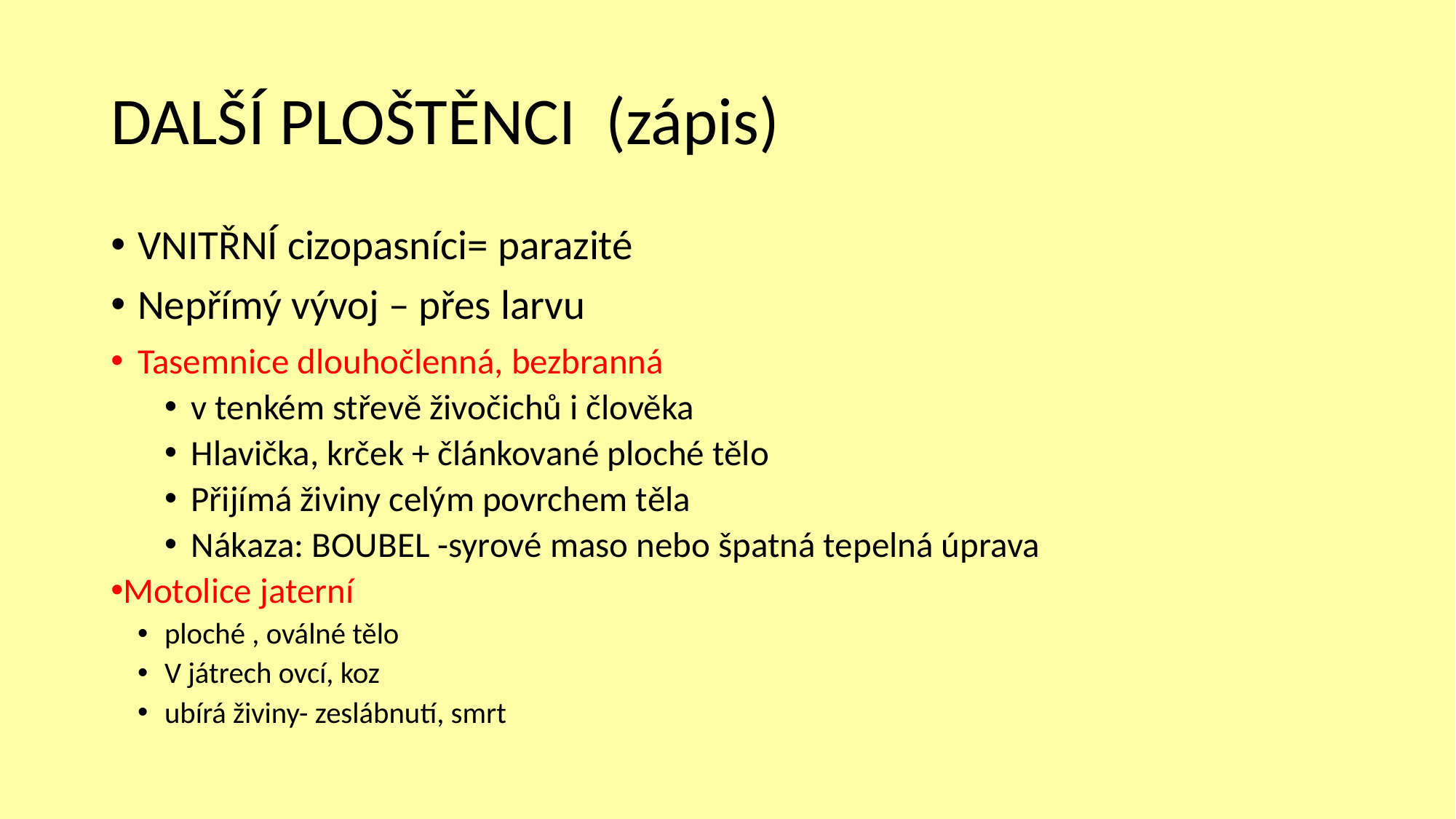

# DALŠÍ PLOŠTĚNCI  (zápis)
VNITŘNÍ cizopasníci= parazité
Nepřímý vývoj – přes larvu
Tasemnice dlouhočlenná, bezbranná
v tenkém střevě živočichů i člověka
Hlavička, krček + článkované ploché tělo
Přijímá živiny celým povrchem těla
Nákaza: BOUBEL -syrové maso nebo špatná tepelná úprava
Motolice jaterní
ploché , oválné tělo
V játrech ovcí, koz
ubírá živiny- zeslábnutí, smrt